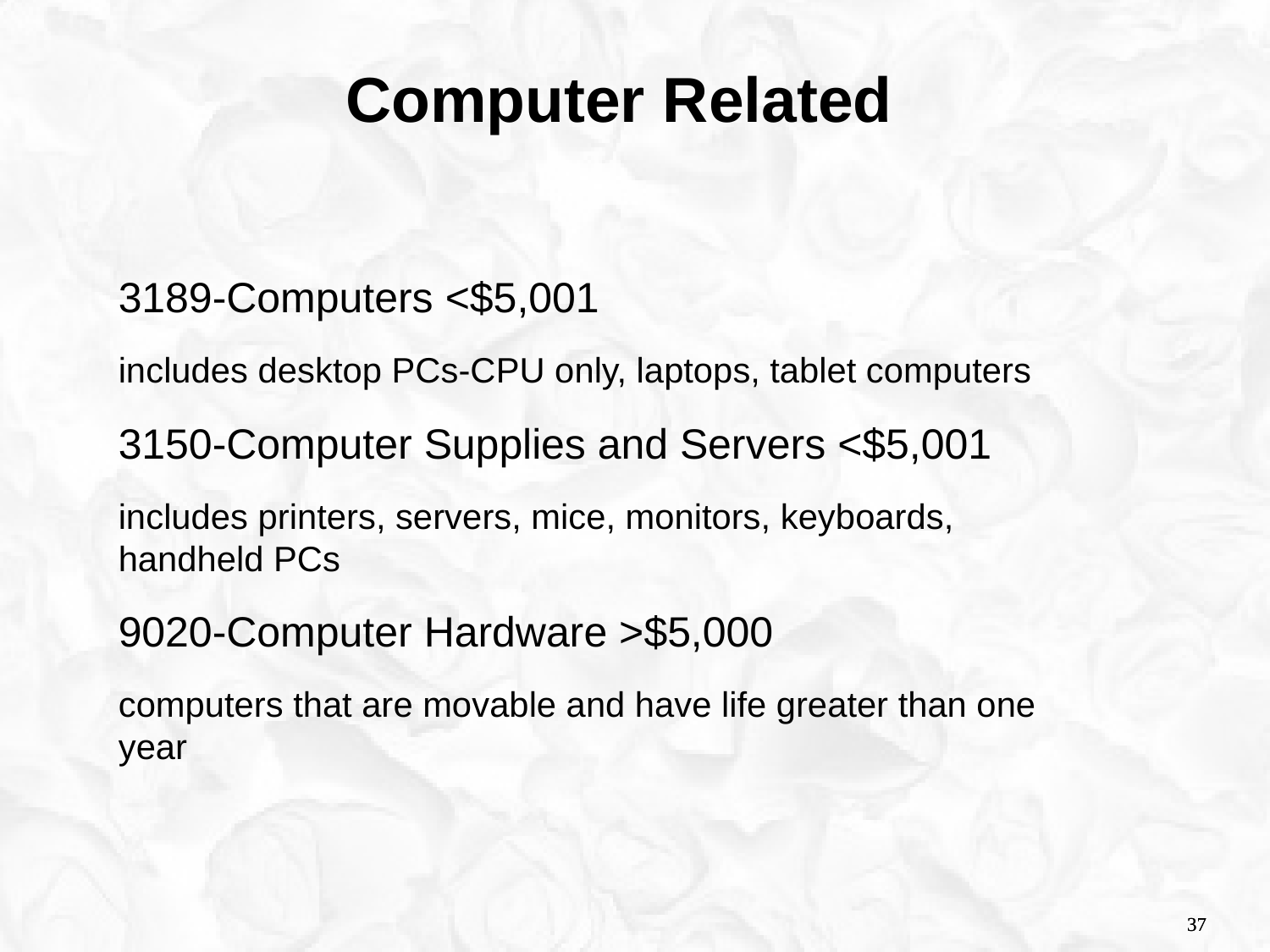

Computer Related

3189-Computers <$5,001
includes desktop PCs-CPU only, laptops, tablet computers
3150-Computer Supplies and Servers <$5,001
includes printers, servers, mice, monitors, keyboards, handheld PCs
9020-Computer Hardware >$5,000
computers that are movable and have life greater than one year

37
37